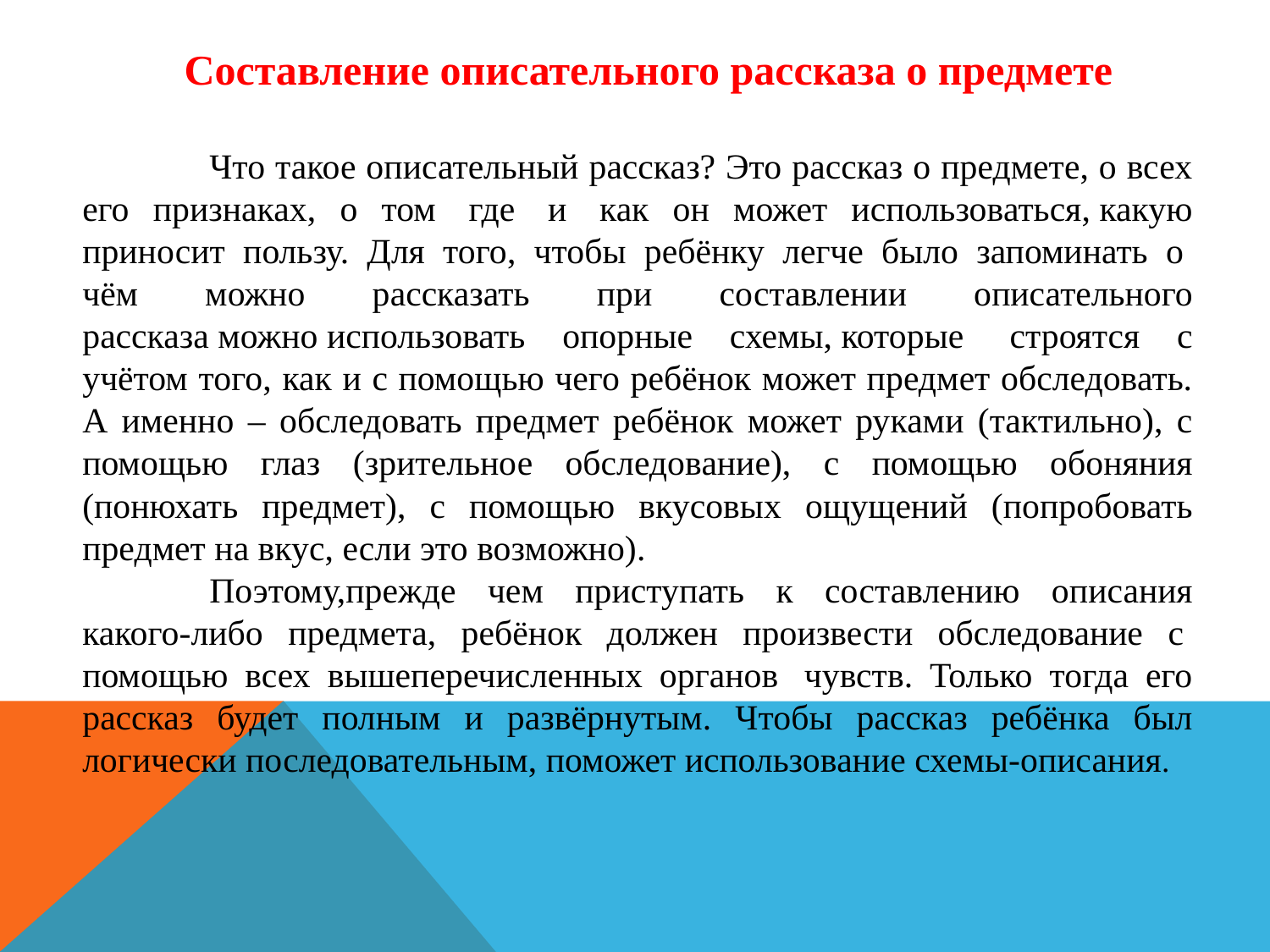

Составление описательного рассказа о предмете

	Что такое описательный рассказ? Это рассказ о предмете, о всех его признаках, о том  где  и  как он может использоваться, какую приносит  пользу.  Для  того,  чтобы  ребёнку  легче  было  запоминать  о  чём можно рассказать при составлении описательного рассказа можно использовать опорные схемы, которые  строятся с учётом того, как и с помощью чего ребёнок может предмет обследовать. А именно – обследовать предмет ребёнок может руками (тактильно), с помощью глаз (зрительное обследование), с помощью обоняния (понюхать предмет), с помощью вкусовых ощущений (попробовать предмет на вкус, если это возможно).
	Поэтому,прежде  чем  приступать  к  составлению  описания какого-либо предмета, ребёнок должен произвести обследование с  помощью всех вышеперечисленных органов  чувств. Только тогда его рассказ будет полным и развёрнутым. Чтобы рассказ ребёнка был логически последовательным, поможет использование схемы-описания.